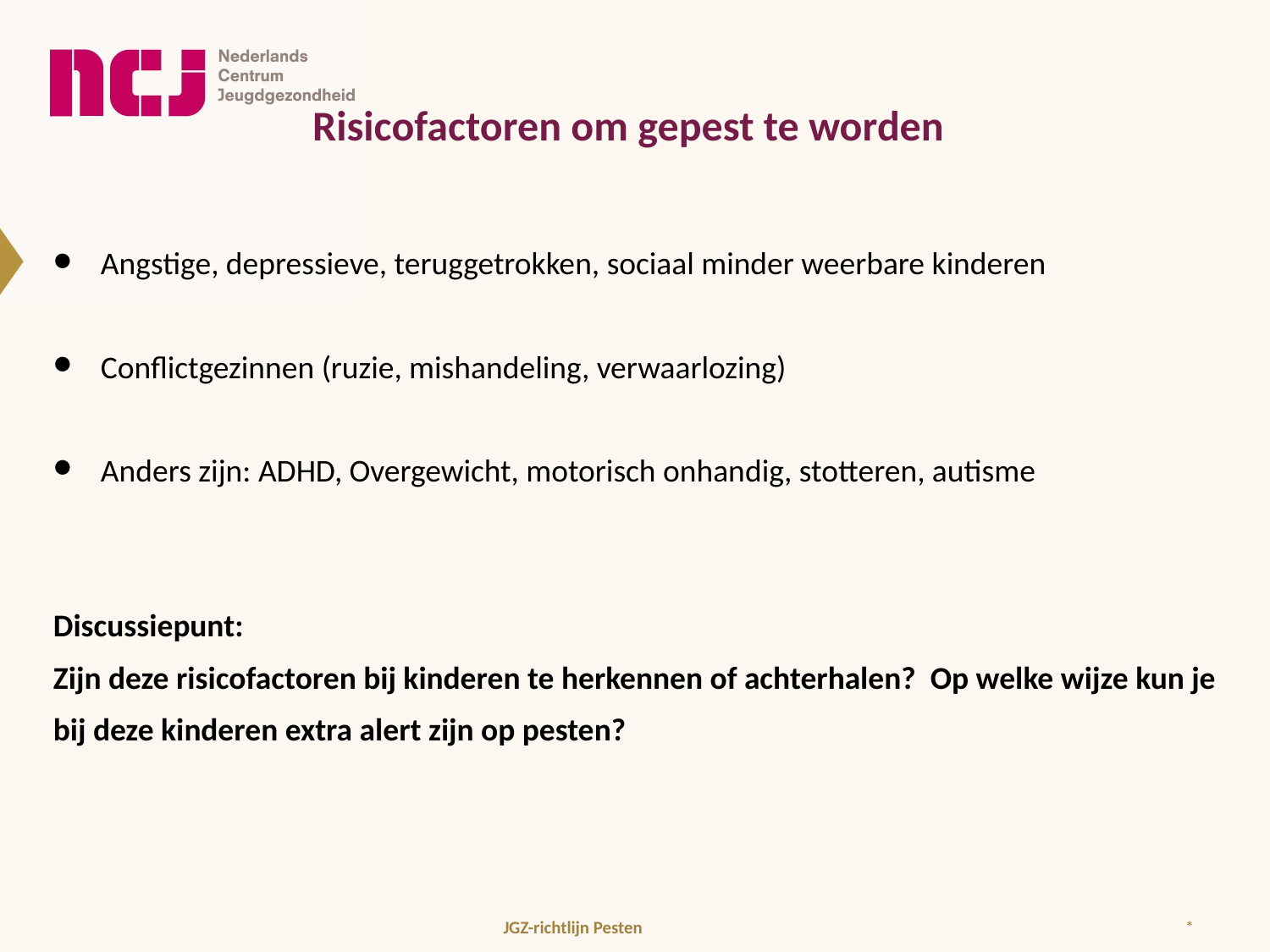

Risicofactoren om gepest te worden

Angstige, depressieve, teruggetrokken, sociaal minder weerbare kinderen

Conflictgezinnen (ruzie, mishandeling, verwaarlozing)

Anders zijn: ADHD, Overgewicht, motorisch onhandig, stotteren, autisme

Discussiepunt:
Zijn deze risicofactoren bij kinderen te herkennen of achterhalen?  Op welke wijze kun je bij deze kinderen extra alert zijn op pesten?

JGZ-richtlijn Pesten
*